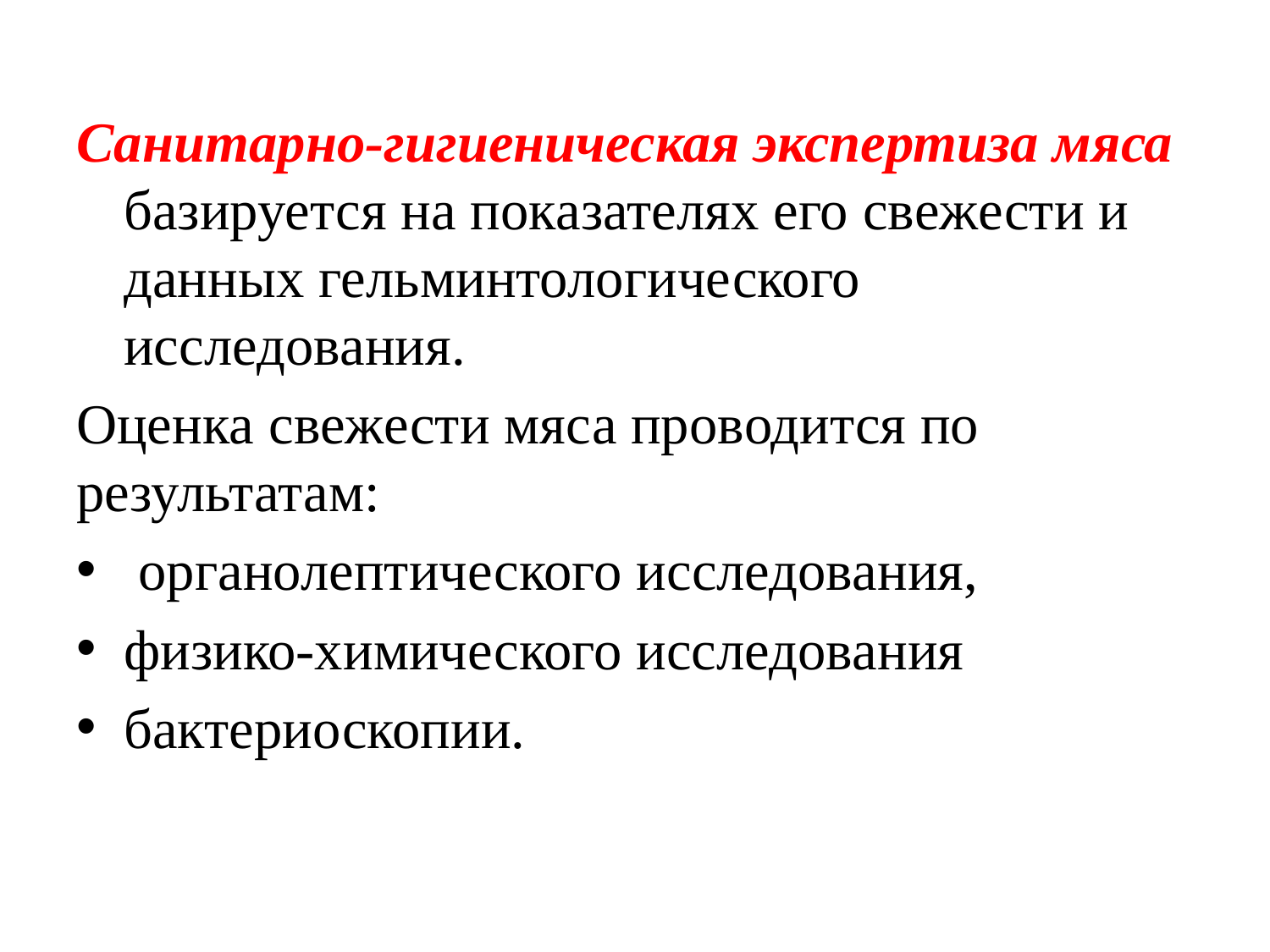

Санитарно-гигиеническая экспертиза мяса базируется на показателях его свежести и данных гельминтологического исследования.
Оценка свежести мяса проводится по результатам:
 органолептического исследования,
физико-химического исследования
бактериоскопии.